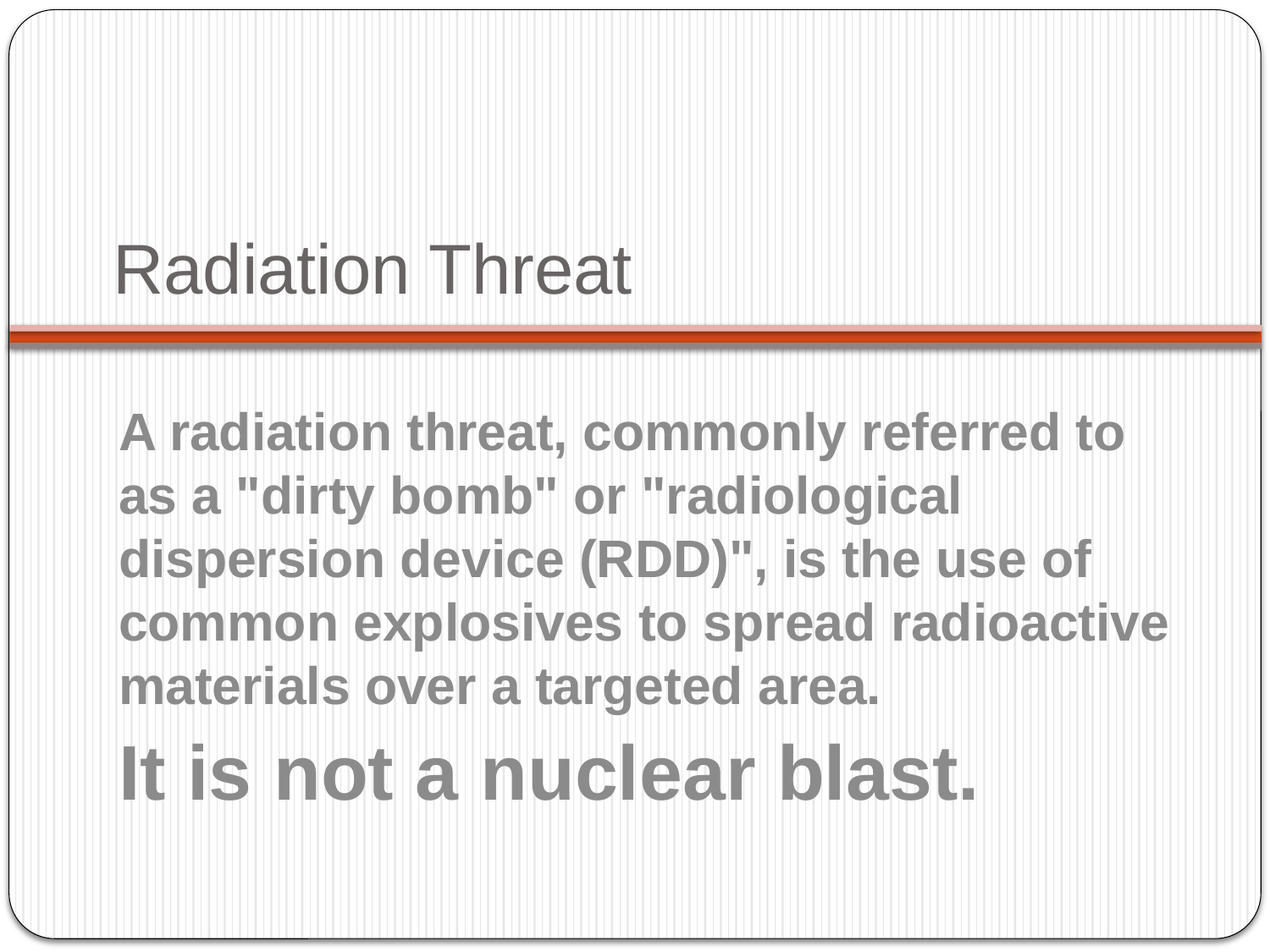

# Radiation Threat
A radiation threat, commonly referred to as a "dirty bomb" or "radiological dispersion device (RDD)", is the use of common explosives to spread radioactive materials over a targeted area.
It is not a nuclear blast.